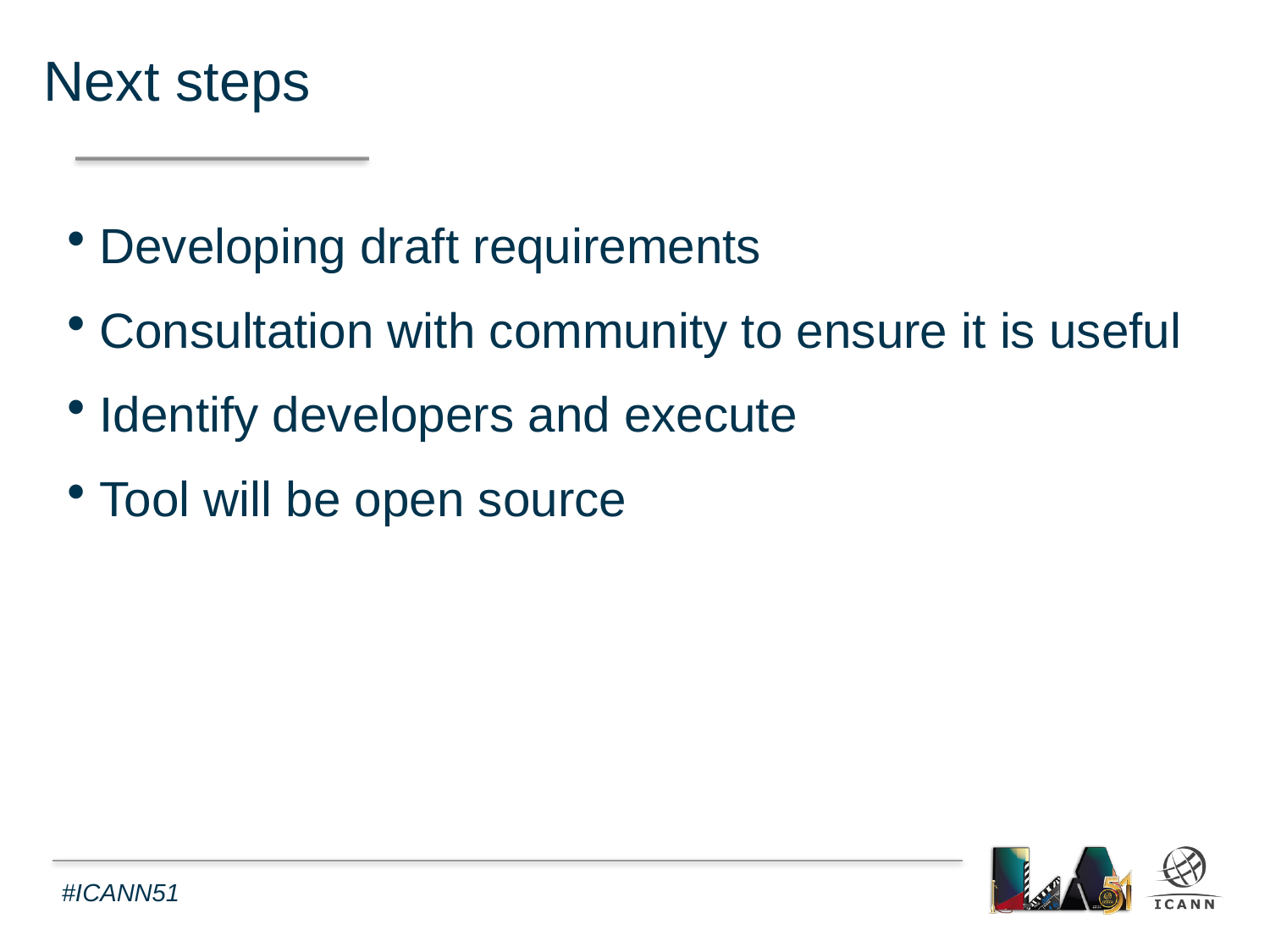

Next steps
Developing draft requirements
Consultation with community to ensure it is useful
Identify developers and execute
Tool will be open source